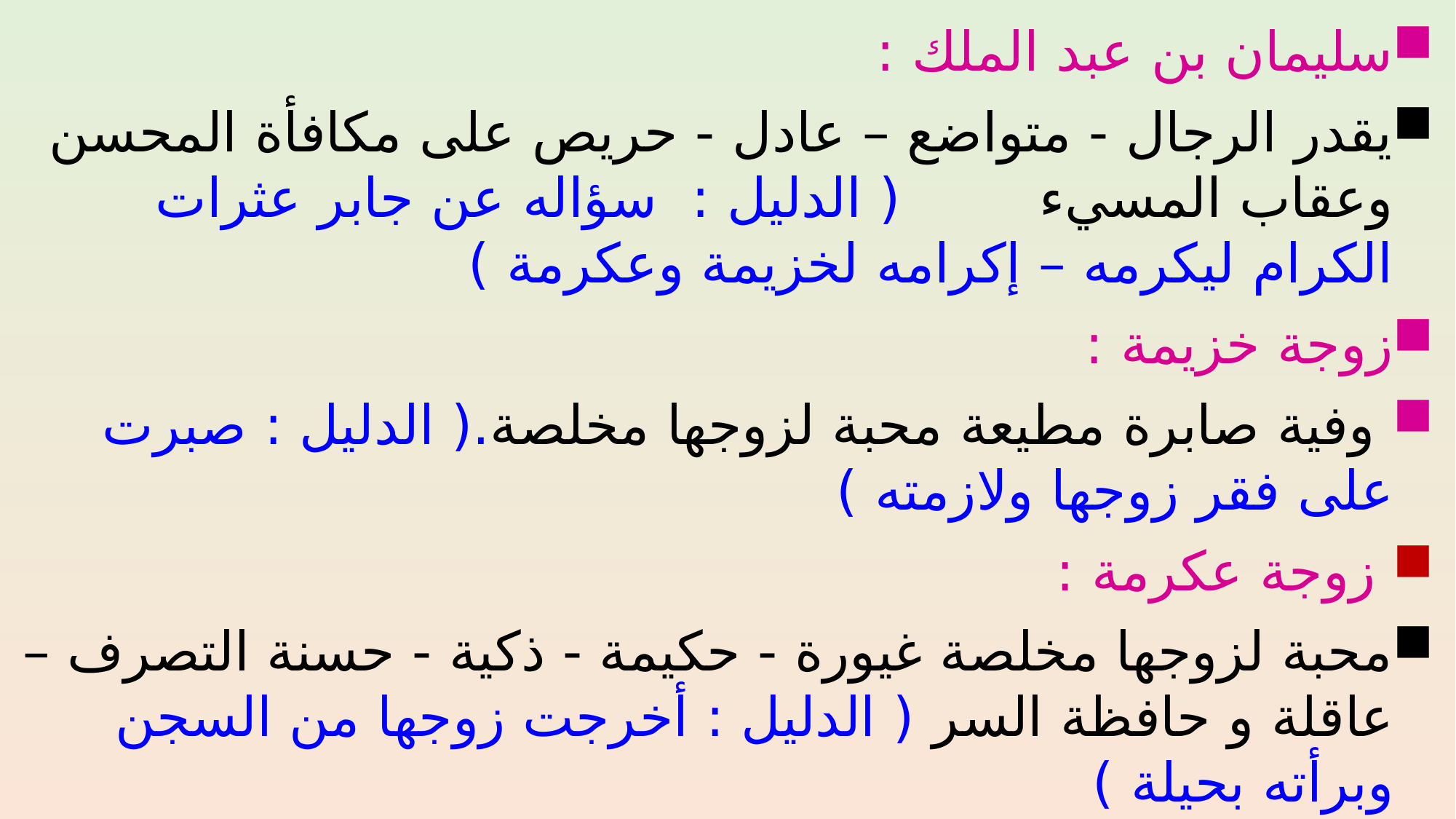

سليمان بن عبد الملك :
يقدر الرجال - متواضع – عادل - حريص على مكافأة المحسن وعقاب المسيء        ( الدليل :  سؤاله عن جابر عثرات الكرام ليكرمه – إكرامه لخزيمة وعكرمة )
زوجة خزيمة :
 وفية صابرة مطيعة محبة لزوجها مخلصة.( الدليل : صبرت على فقر زوجها ولازمته )
 زوجة عكرمة :
محبة لزوجها مخلصة غيورة - حكيمة - ذكية - حسنة التصرف – عاقلة و حافظة السر ( الدليل : أخرجت زوجها من السجن وبرأته بحيلة )
سؤال إثرائي :  أي شخصيات القصة نالت إعجابك ؟ ولماذا ؟
               إذا مثلت القصة على مسرح المدرسة أي شخصية تودين تجسيدها .